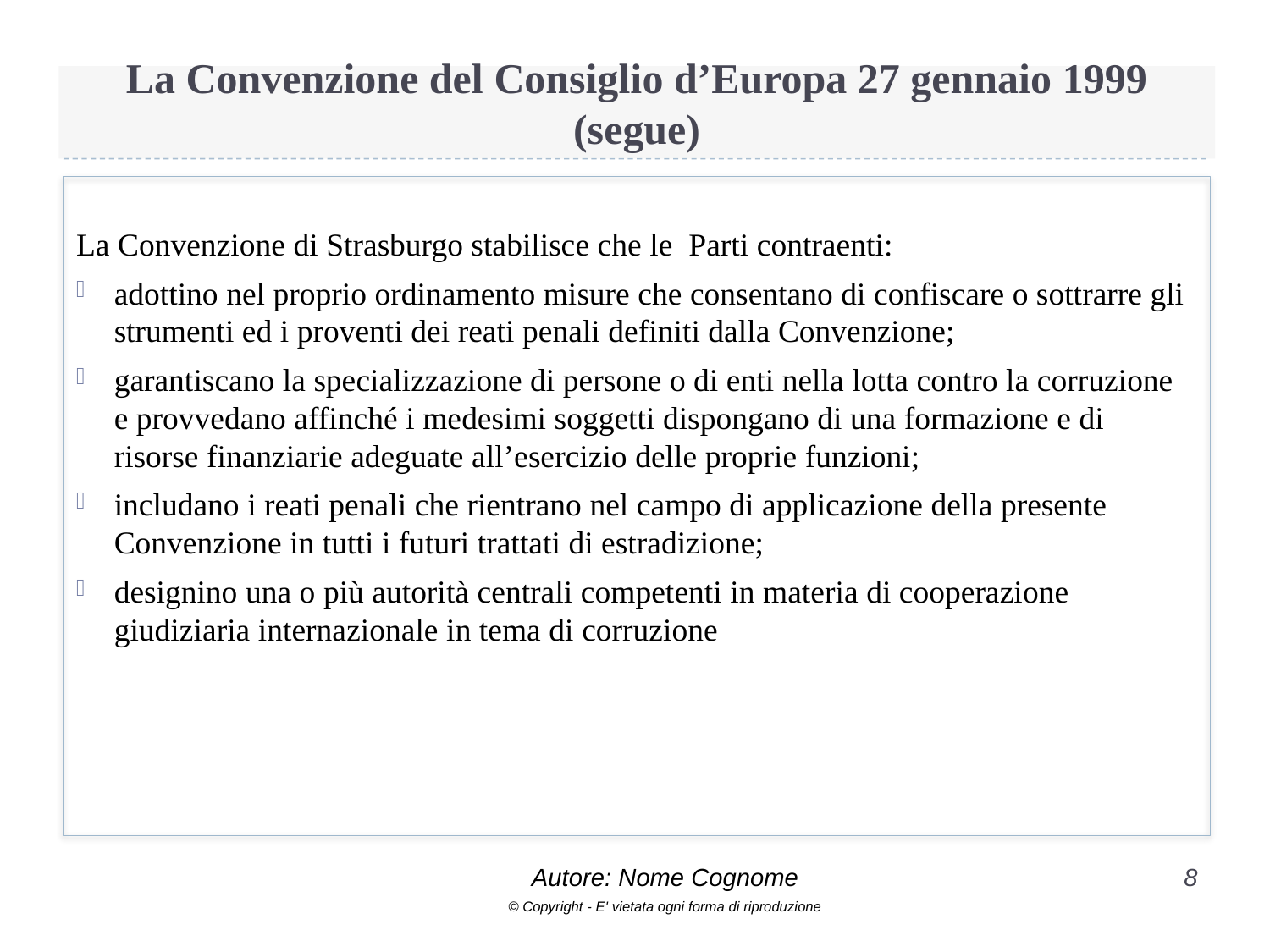

# La Convenzione del Consiglio d’Europa 27 gennaio 1999 (segue)

La Convenzione di Strasburgo stabilisce che le  Parti contraenti:
adottino nel proprio ordinamento misure che consentano di confiscare o sottrarre gli strumenti ed i proventi dei reati penali definiti dalla Convenzione;
garantiscano la specializzazione di persone o di enti nella lotta contro la corruzione e provvedano affinché i medesimi soggetti dispongano di una formazione e di risorse finanziarie adeguate all’esercizio delle proprie funzioni;
includano i reati penali che rientrano nel campo di applicazione della presente Convenzione in tutti i futuri trattati di estradizione;
designino una o più autorità centrali competenti in materia di cooperazione giudiziaria internazionale in tema di corruzione